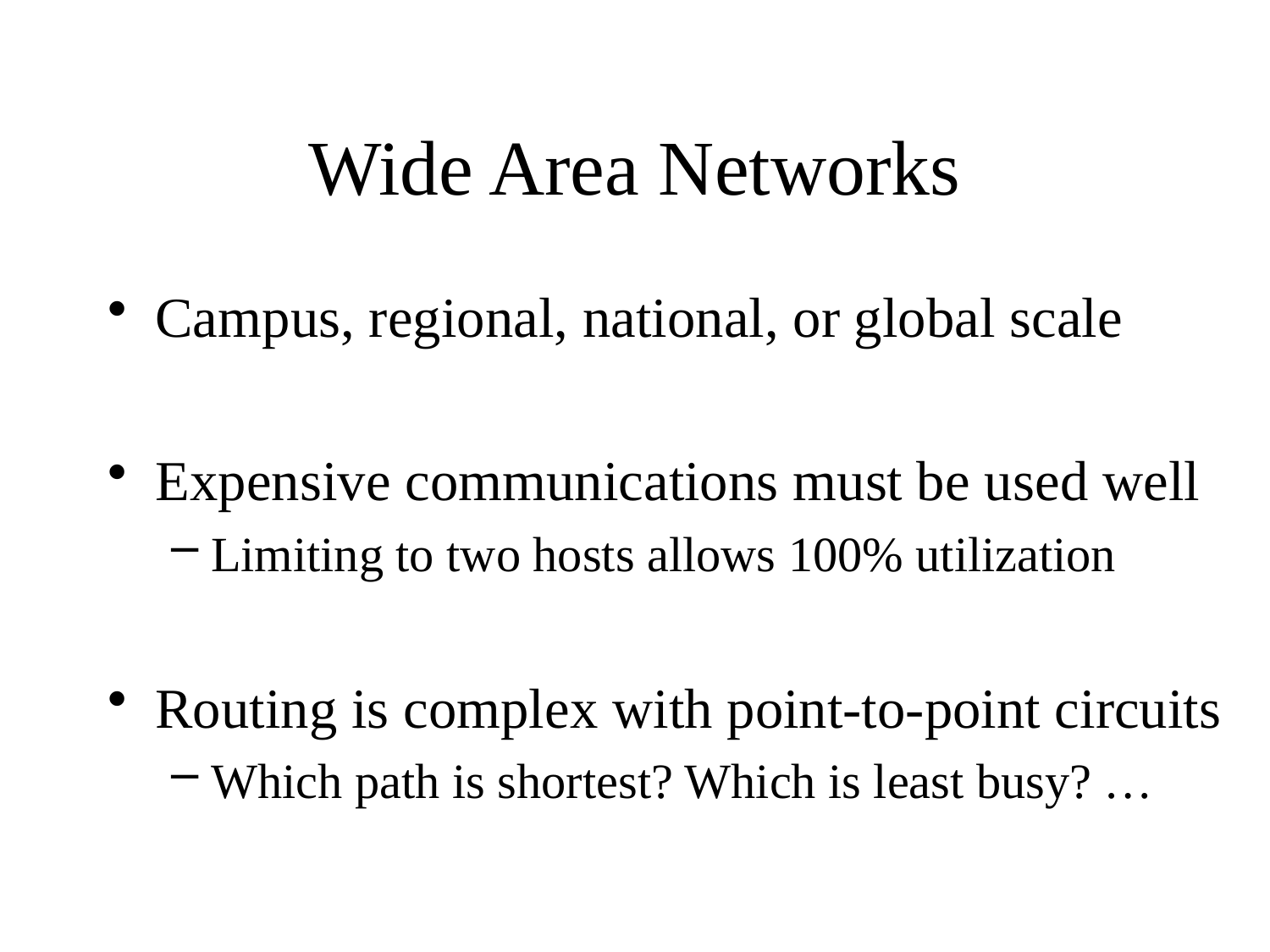

# Wide Area Networks
Campus, regional, national, or global scale

Expensive communications must be used well
Limiting to two hosts allows 100% utilization

Routing is complex with point-to-point circuits
Which path is shortest? Which is least busy? …